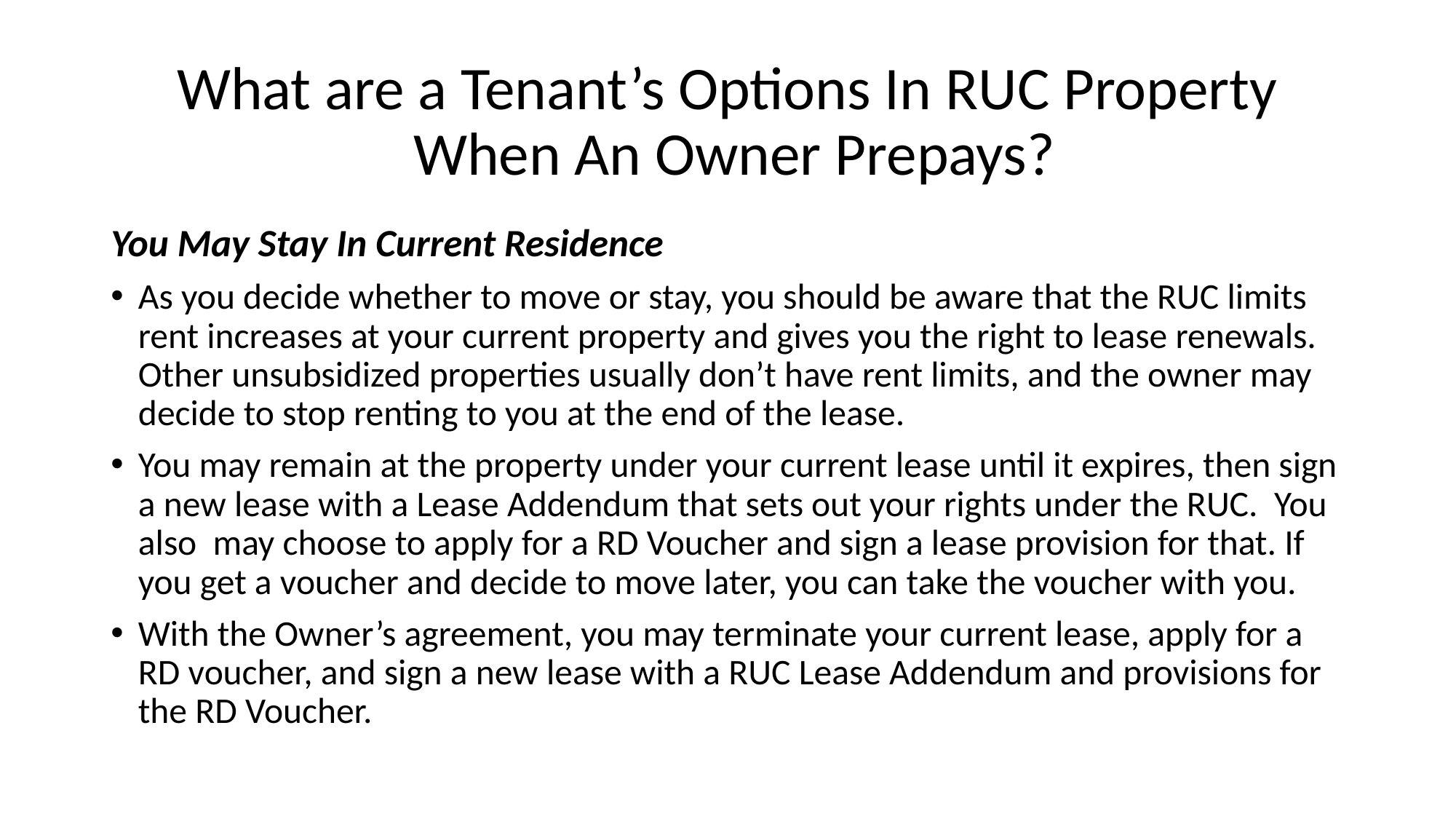

# What are a Tenant’s Options In RUC Property When An Owner Prepays?
You May Stay In Current Residence
As you decide whether to move or stay, you should be aware that the RUC limits rent increases at your current property and gives you the right to lease renewals.  Other unsubsidized properties usually don’t have rent limits, and the owner may decide to stop renting to you at the end of the lease.
You may remain at the property under your current lease until it expires, then sign a new lease with a Lease Addendum that sets out your rights under the RUC.  You also  may choose to apply for a RD Voucher and sign a lease provision for that. If you get a voucher and decide to move later, you can take the voucher with you.
With the Owner’s agreement, you may terminate your current lease, apply for a RD voucher, and sign a new lease with a RUC Lease Addendum and provisions for the RD Voucher.